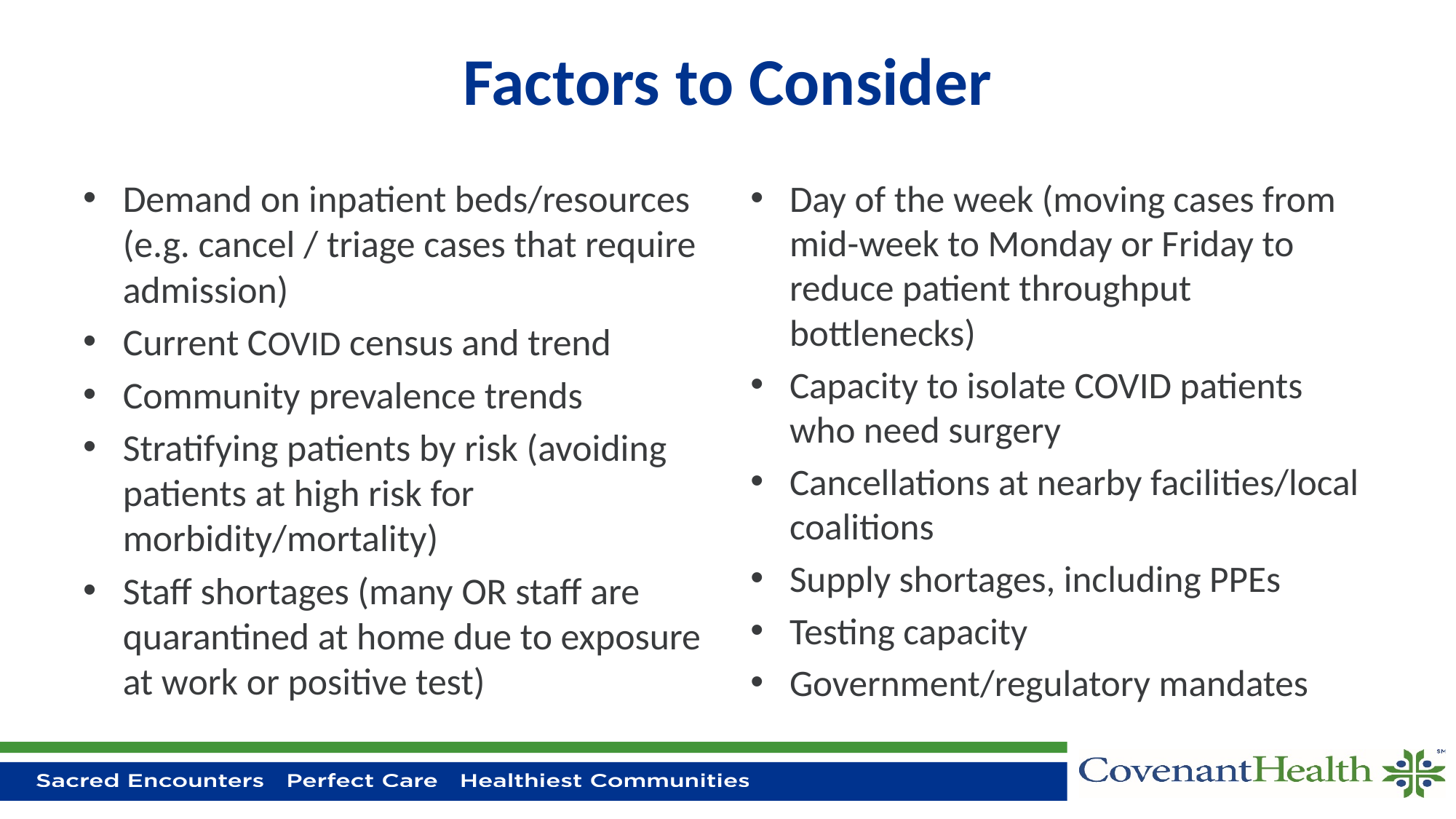

# Factors to Consider
Demand on inpatient beds/resources (e.g. cancel / triage cases that require admission)
Current COVID census and trend
Community prevalence trends
Stratifying patients by risk (avoiding patients at high risk for morbidity/mortality)
Staff shortages (many OR staff are quarantined at home due to exposure at work or positive test)

Day of the week (moving cases from mid-week to Monday or Friday to reduce patient throughput bottlenecks)
Capacity to isolate COVID patients who need surgery
Cancellations at nearby facilities/local coalitions
Supply shortages, including PPEs
Testing capacity
Government/regulatory mandates